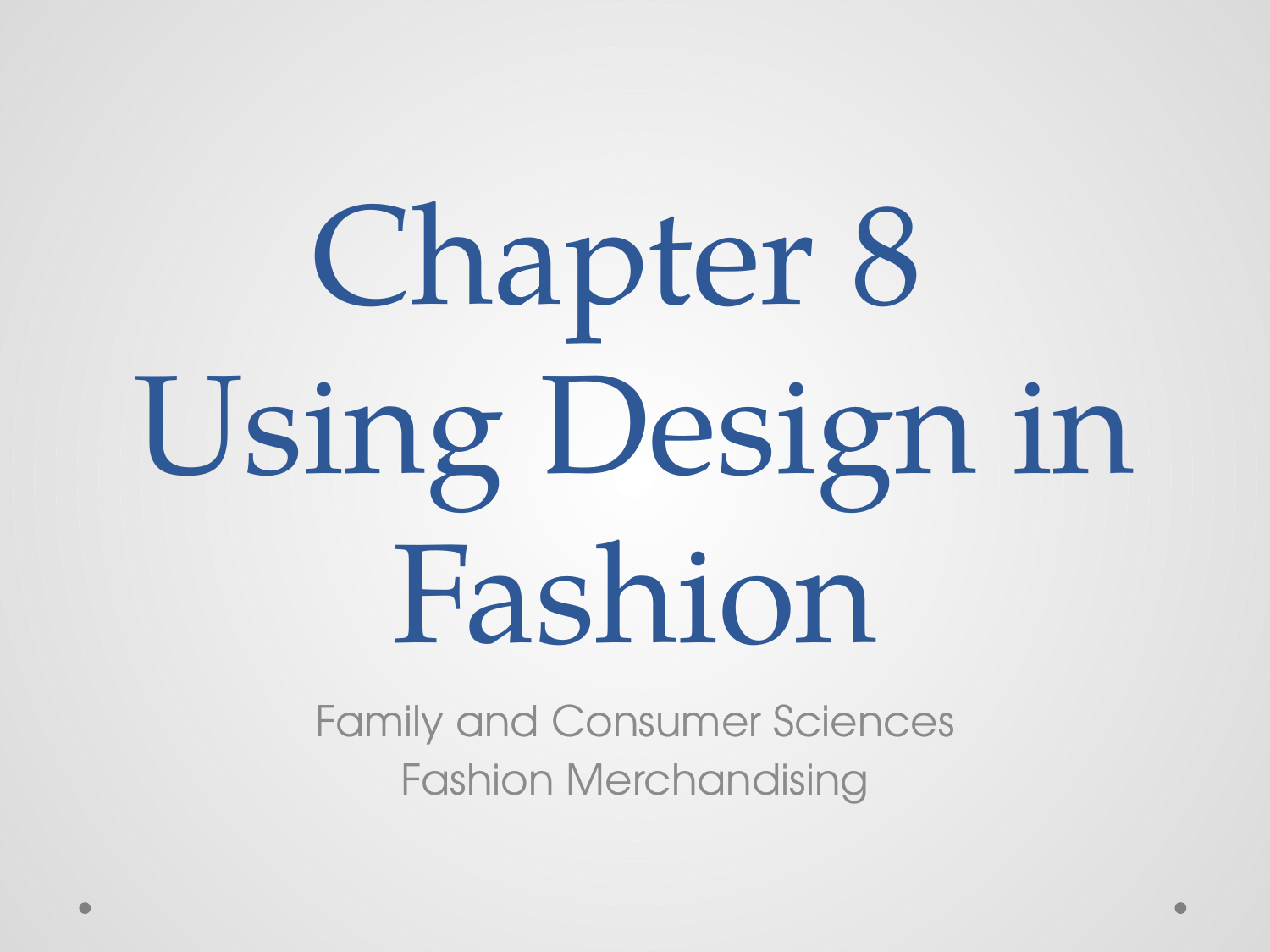

# Chapter 8 Using Design in Fashion
Family and Consumer Sciences
Fashion Merchandising